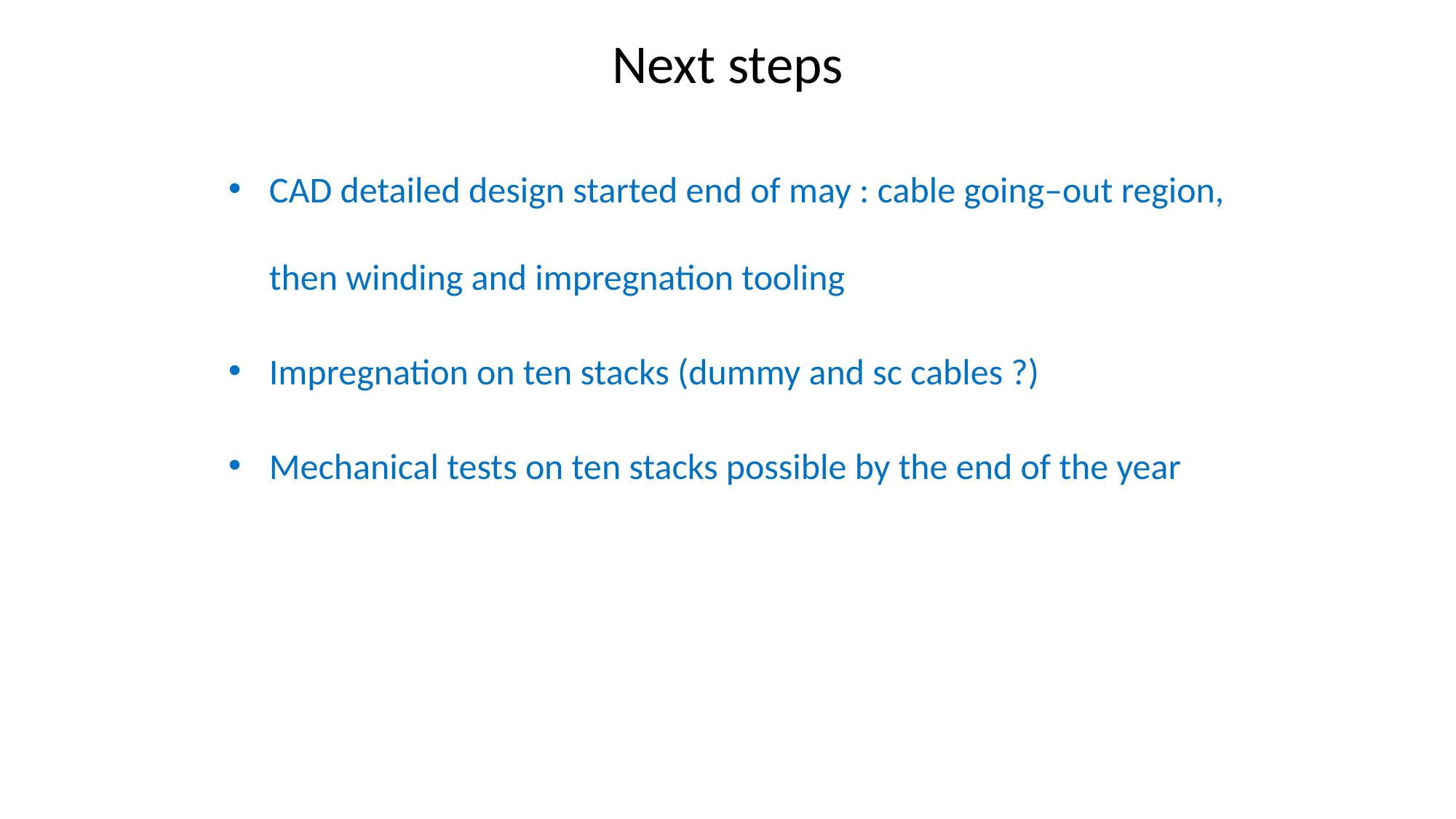

# Next steps
CAD detailed design started end of may : cable going–out region, then winding and impregnation tooling
Impregnation on ten stacks (dummy and sc cables ?)
Mechanical tests on ten stacks possible by the end of the year